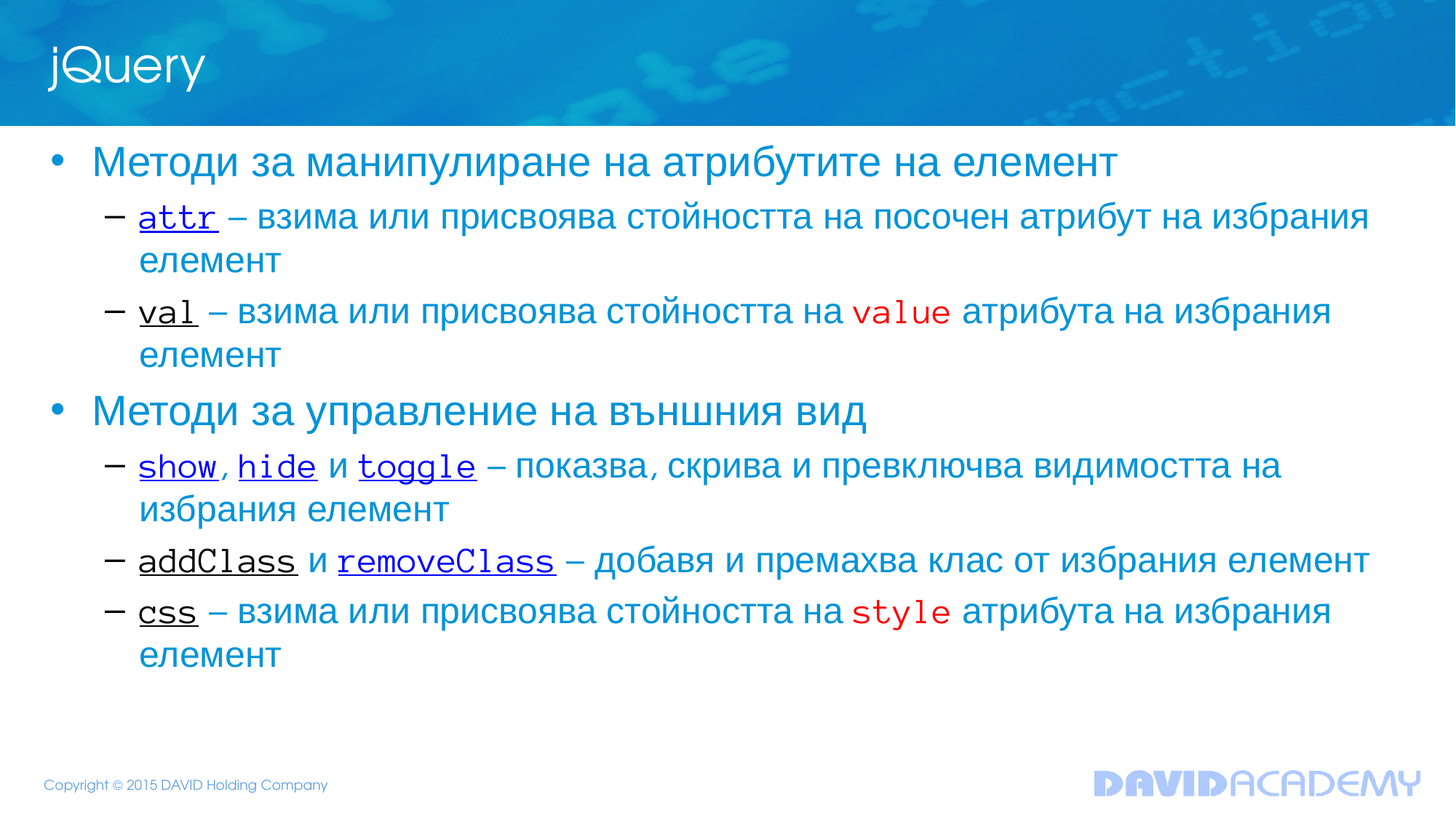

# jQuery
Методи за манипулиране на атрибутите на елемент
attr – взима или присвоява стойността на посочен атрибут на избрания елемент
val – взима или присвоява стойността на value атрибута на избрания елемент
Методи за управление на външния вид
show, hide и toggle – показва, скрива и превключва видимостта на избрания елемент
addClass и removeClass – добавя и премахва клас от избрания елемент
css – взима или присвоява стойността на style атрибута на избрания елемент